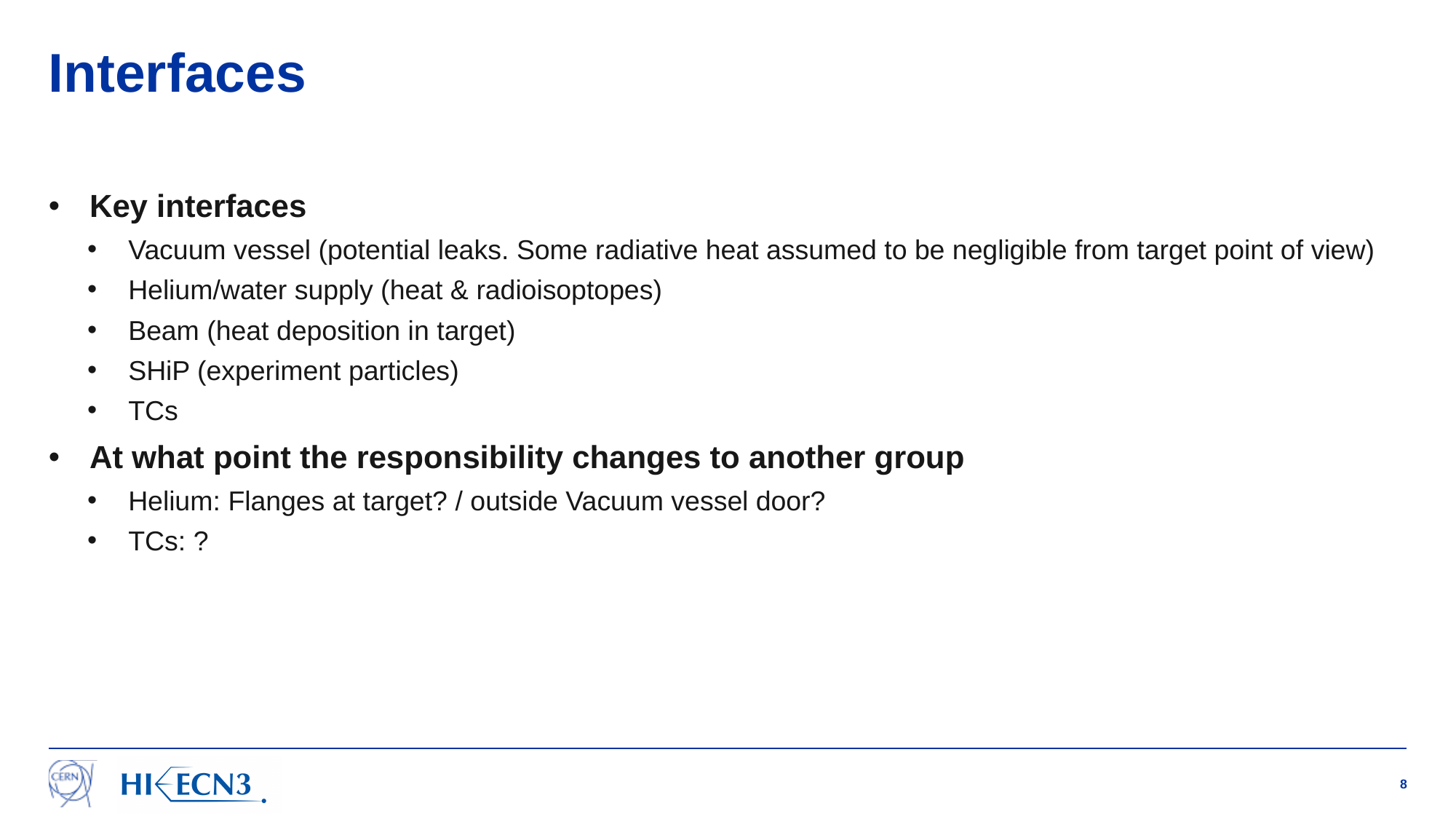

# Interfaces
Key interfaces
Vacuum vessel (potential leaks. Some radiative heat assumed to be negligible from target point of view)
Helium/water supply (heat & radioisoptopes)
Beam (heat deposition in target)
SHiP (experiment particles)
TCs
At what point the responsibility changes to another group
Helium: Flanges at target? / outside Vacuum vessel door?
TCs: ?

8